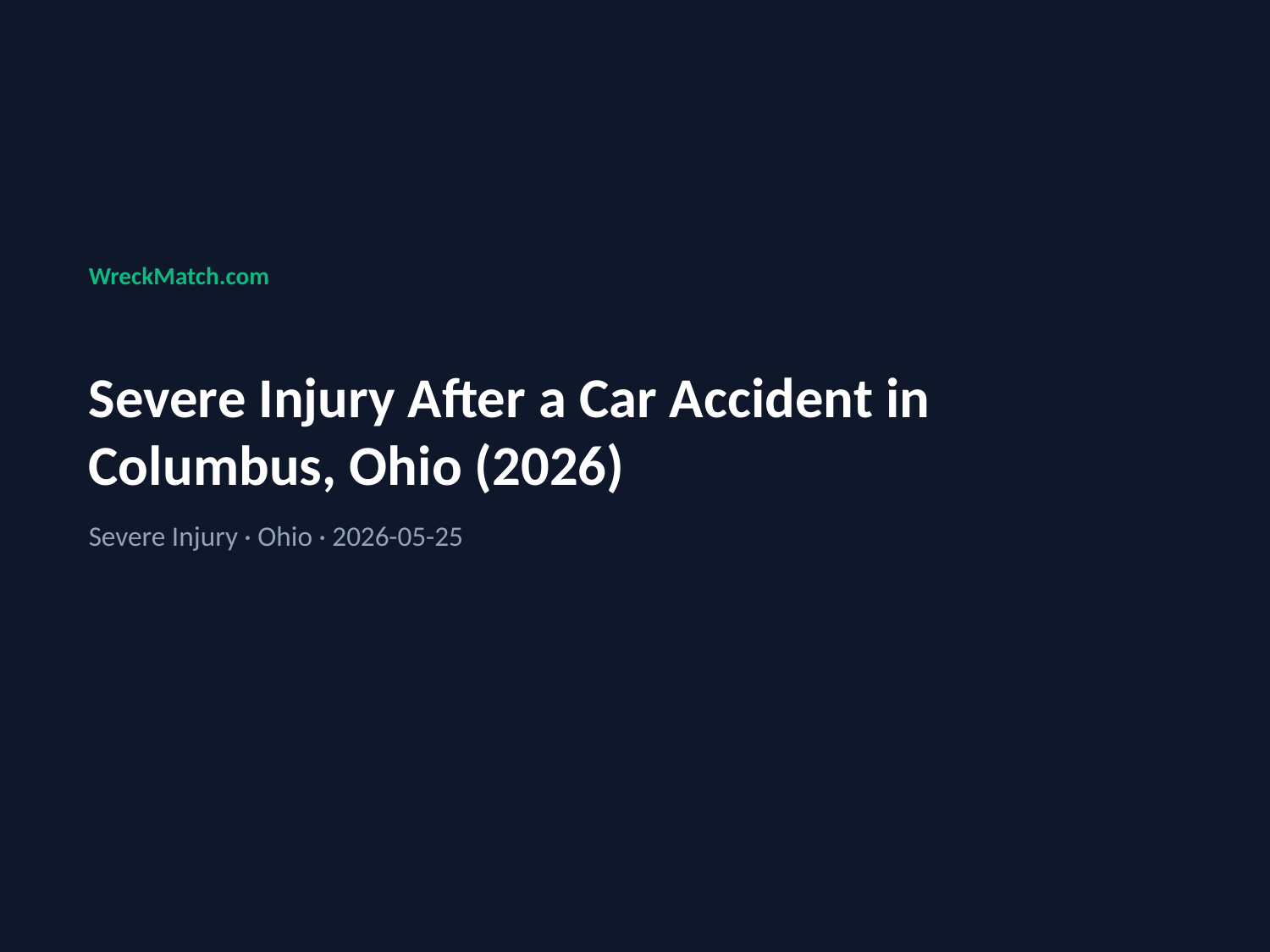

WreckMatch.com
Severe Injury After a Car Accident in Columbus, Ohio (2026)
Severe Injury · Ohio · 2026-05-25